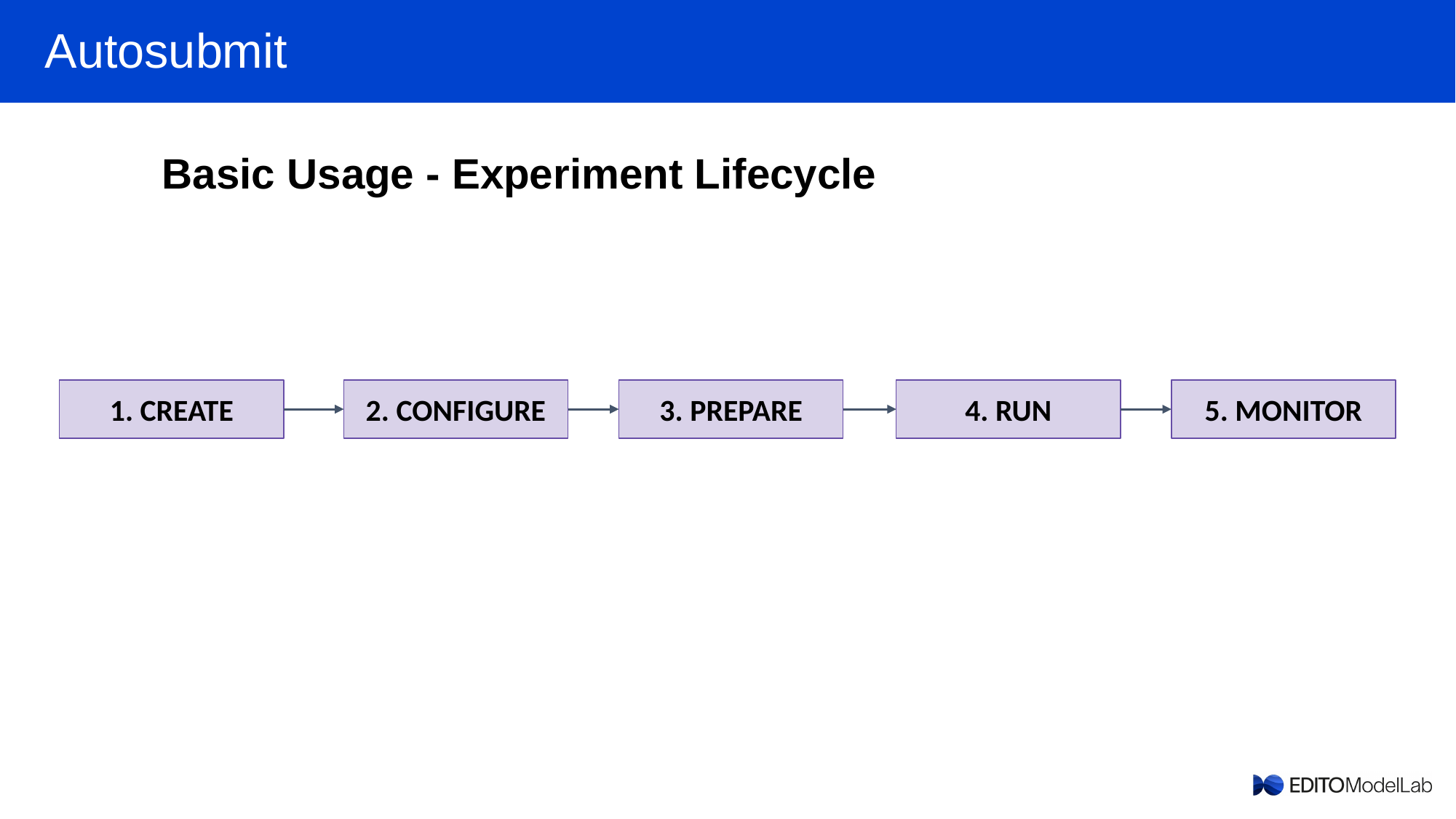

Autosubmit
Basic Usage - Experiment Lifecycle
1. CREATE
2. CONFIGURE
3. PREPARE
4. RUN
5. MONITOR